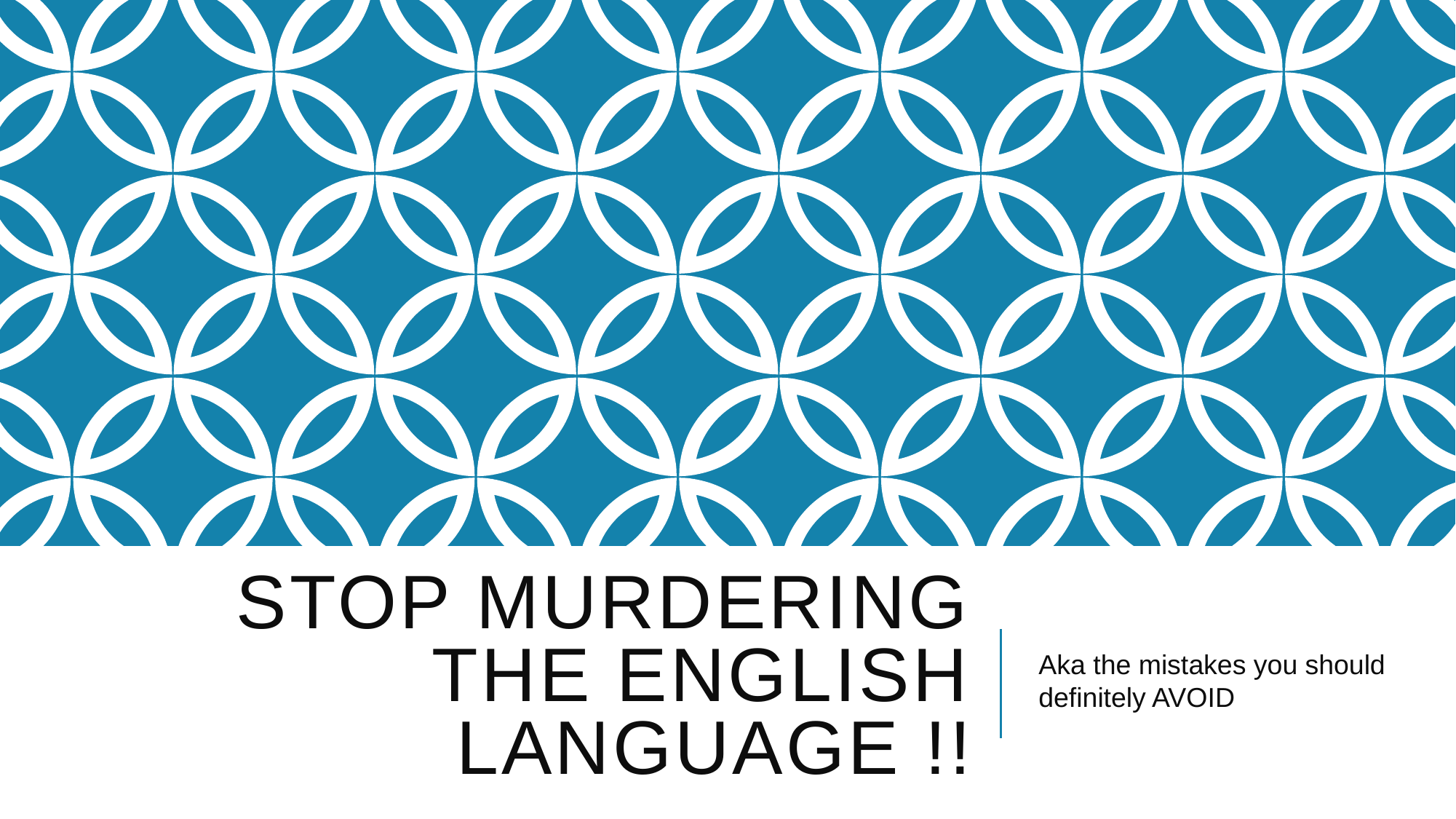

# STOP MURDERING THE ENGLISH LANGUAGE !!
Aka the mistakes you should definitely AVOID